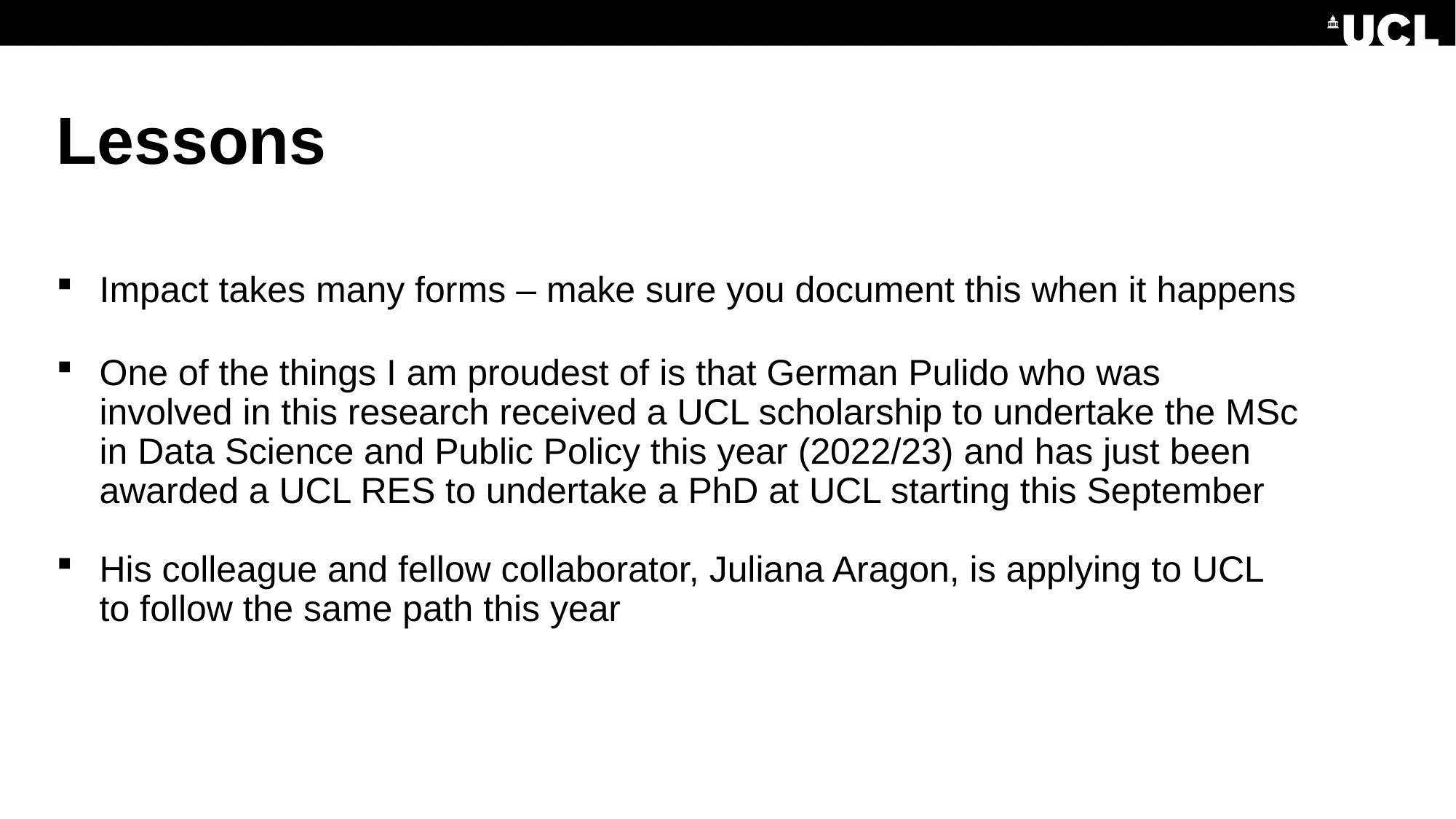

# Lessons
Impact takes many forms – make sure you document this when it happens
One of the things I am proudest of is that German Pulido who was involved in this research received a UCL scholarship to undertake the MSc in Data Science and Public Policy this year (2022/23) and has just been awarded a UCL RES to undertake a PhD at UCL starting this September
His colleague and fellow collaborator, Juliana Aragon, is applying to UCL to follow the same path this year